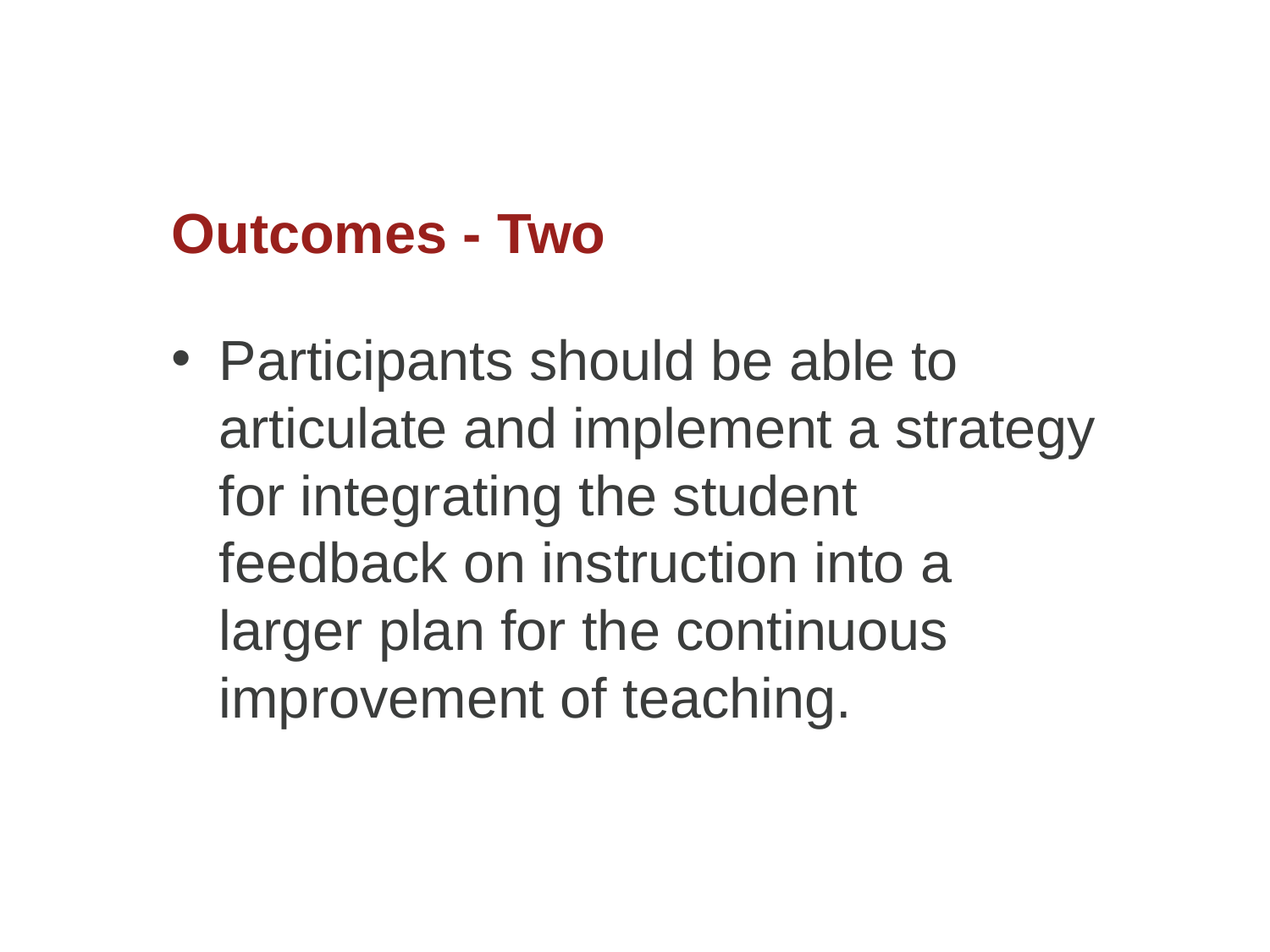

# Outcomes - Two
Participants should be able to articulate and implement a strategy for integrating the student feedback on instruction into a larger plan for the continuous improvement of teaching.